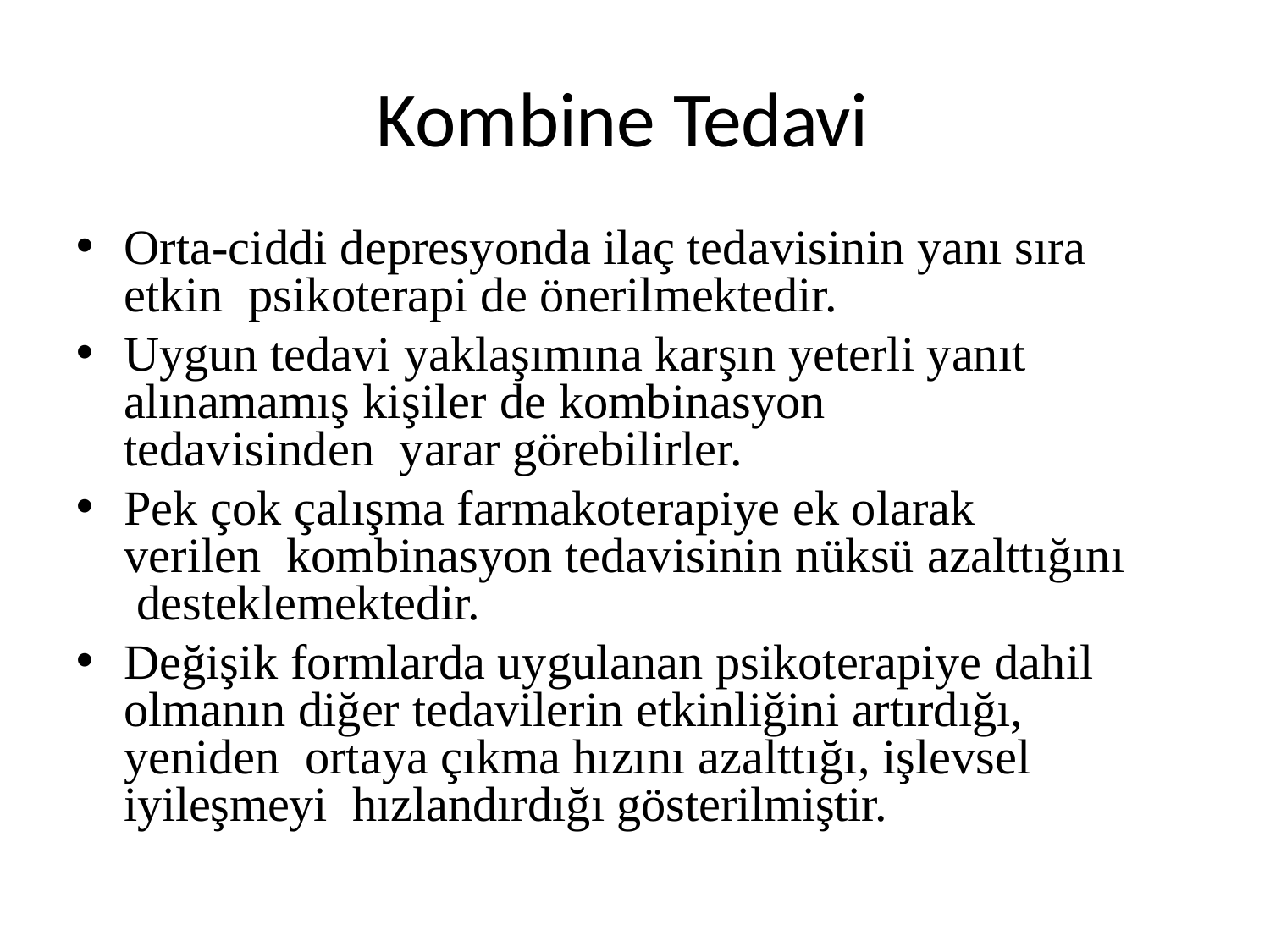

# Kombine Tedavi
Orta-ciddi depresyonda ilaç tedavisinin yanı sıra etkin  psikoterapi de önerilmektedir.
Uygun tedavi yaklaşımına karşın yeterli yanıt  alınamamış kişiler de kombinasyon tedavisinden  yarar görebilirler.
Pek çok çalışma farmakoterapiye ek olarak verilen  kombinasyon tedavisinin nüksü azalttığını  desteklemektedir.
Değişik formlarda uygulanan psikoterapiye dahil  olmanın diğer tedavilerin etkinliğini artırdığı, yeniden  ortaya çıkma hızını azalttığı, işlevsel iyileşmeyi  hızlandırdığı gösterilmiştir.